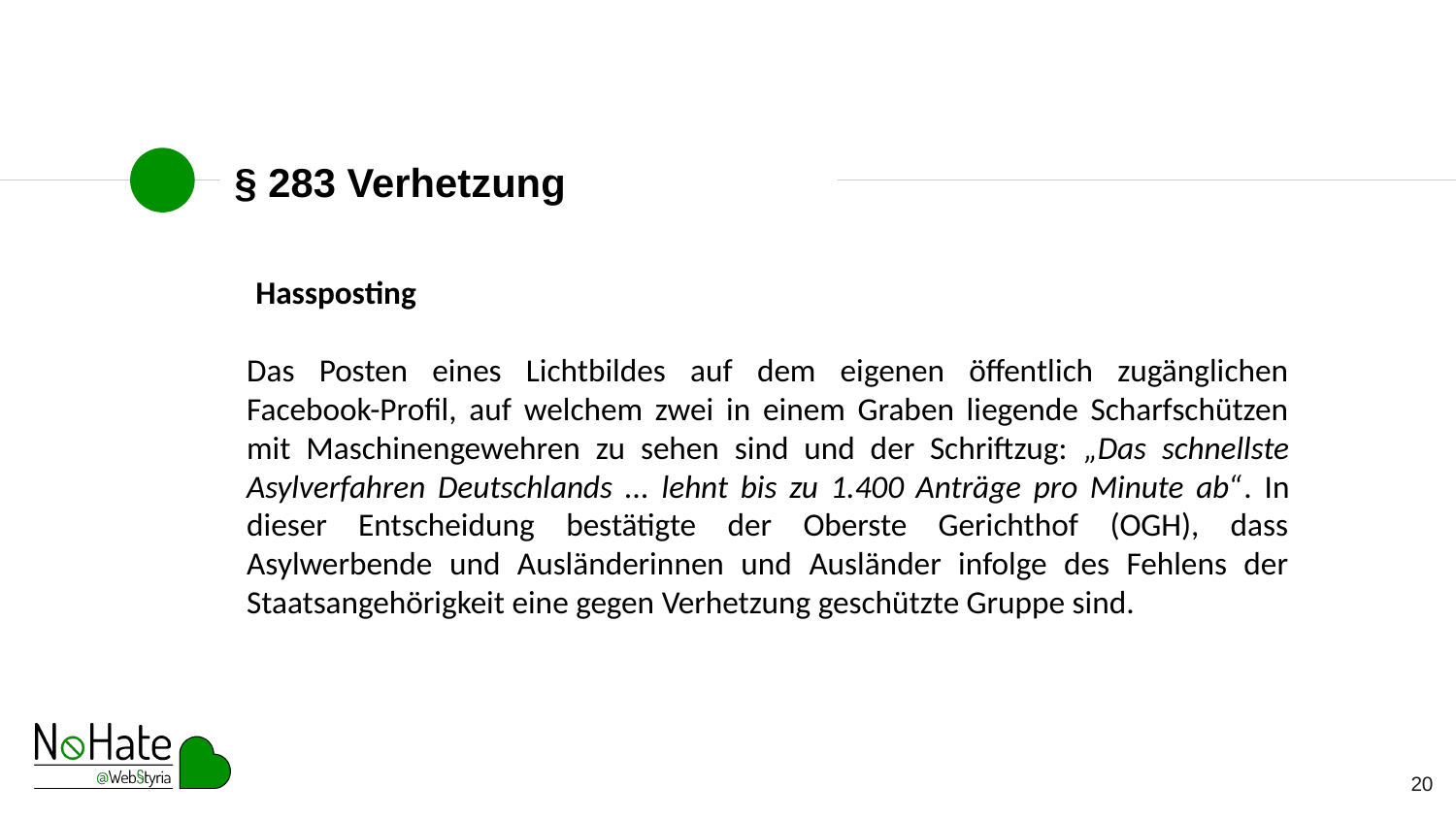

# § 283 Verhetzung
Hassposting

Das Posten eines Lichtbildes auf dem eigenen öffentlich zugänglichen Facebook-Profil, auf welchem zwei in einem Graben liegende Scharfschützen mit Maschinengewehren zu sehen sind und der Schriftzug: „Das schnellste Asylverfahren Deutschlands ... lehnt bis zu 1.400 Anträge pro Minute ab“. In dieser Entscheidung bestätigte der Oberste Gerichthof (OGH), dass Asylwerbende und Ausländerinnen und Ausländer infolge des Fehlens der Staatsangehörigkeit eine gegen Verhetzung geschützte Gruppe sind.

20